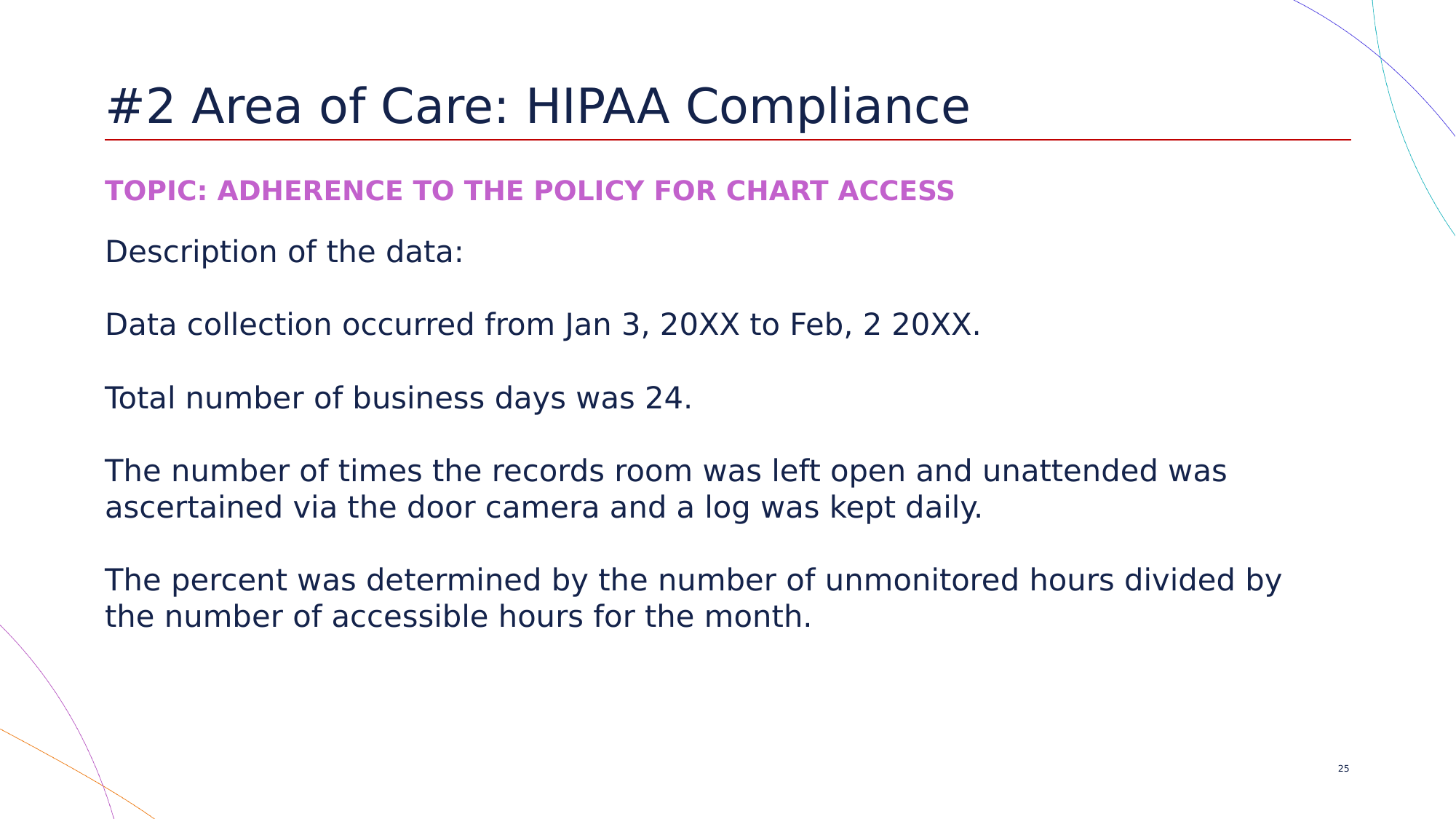

# #2 Area of Care: HIPAA Compliance

TOPIC: ADHERENCE TO THE POLICY FOR CHART ACCESS
Description of the data:

Data collection occurred from Jan 3, 20XX to Feb, 2 20XX.

Total number of business days was 24.

The number of times the records room was left open and unattended was ascertained via the door camera and a log was kept daily.

The percent was determined by the number of unmonitored hours divided by the number of accessible hours for the month.